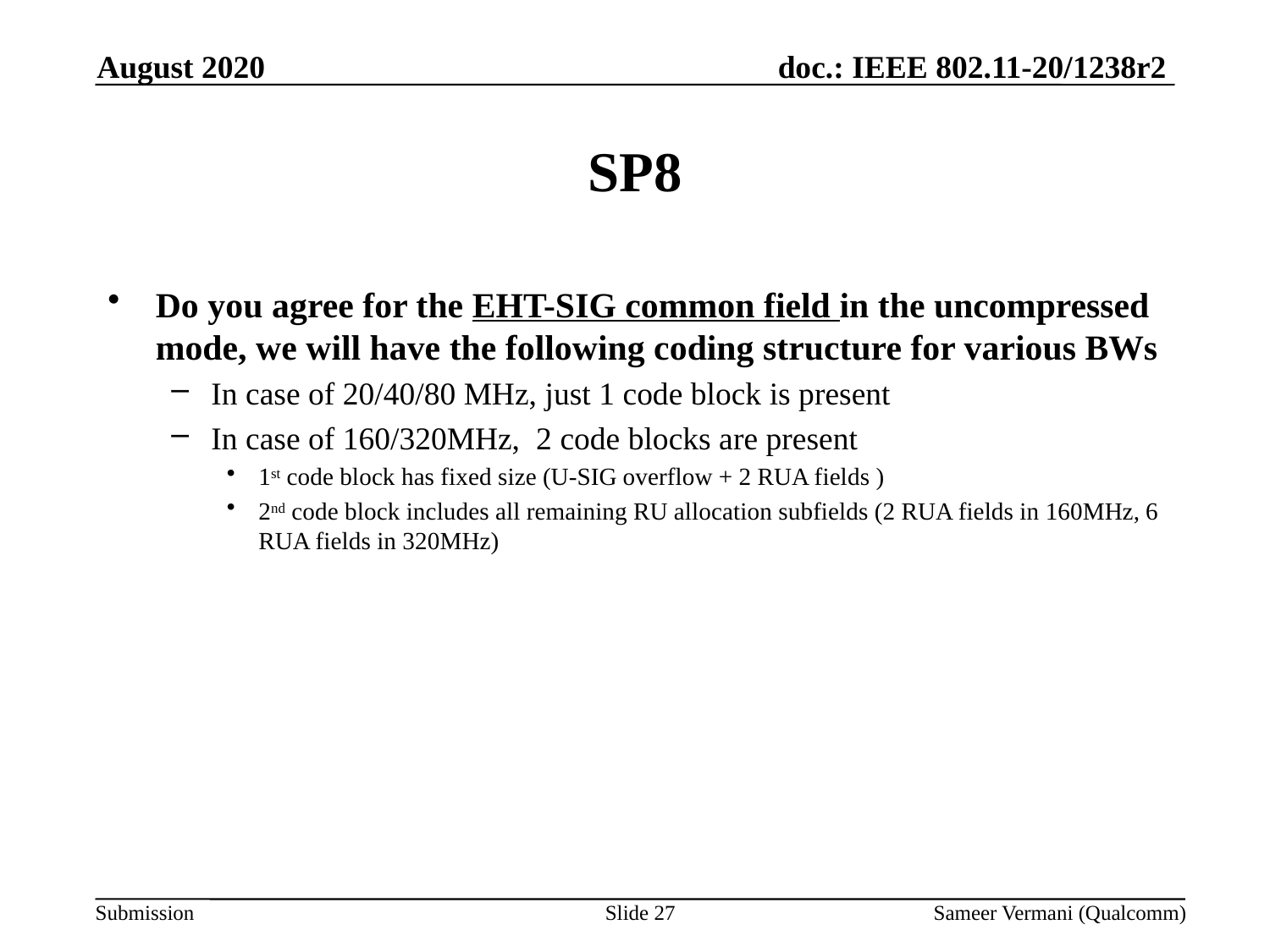

August 2020
# SP8
Do you agree for the EHT-SIG common field in the uncompressed mode, we will have the following coding structure for various BWs
In case of 20/40/80 MHz, just 1 code block is present
In case of 160/320MHz,  2 code blocks are present
1st code block has fixed size (U-SIG overflow + 2 RUA fields )
2nd code block includes all remaining RU allocation subfields (2 RUA fields in 160MHz, 6 RUA fields in 320MHz)

Slide 27
Sameer Vermani (Qualcomm)